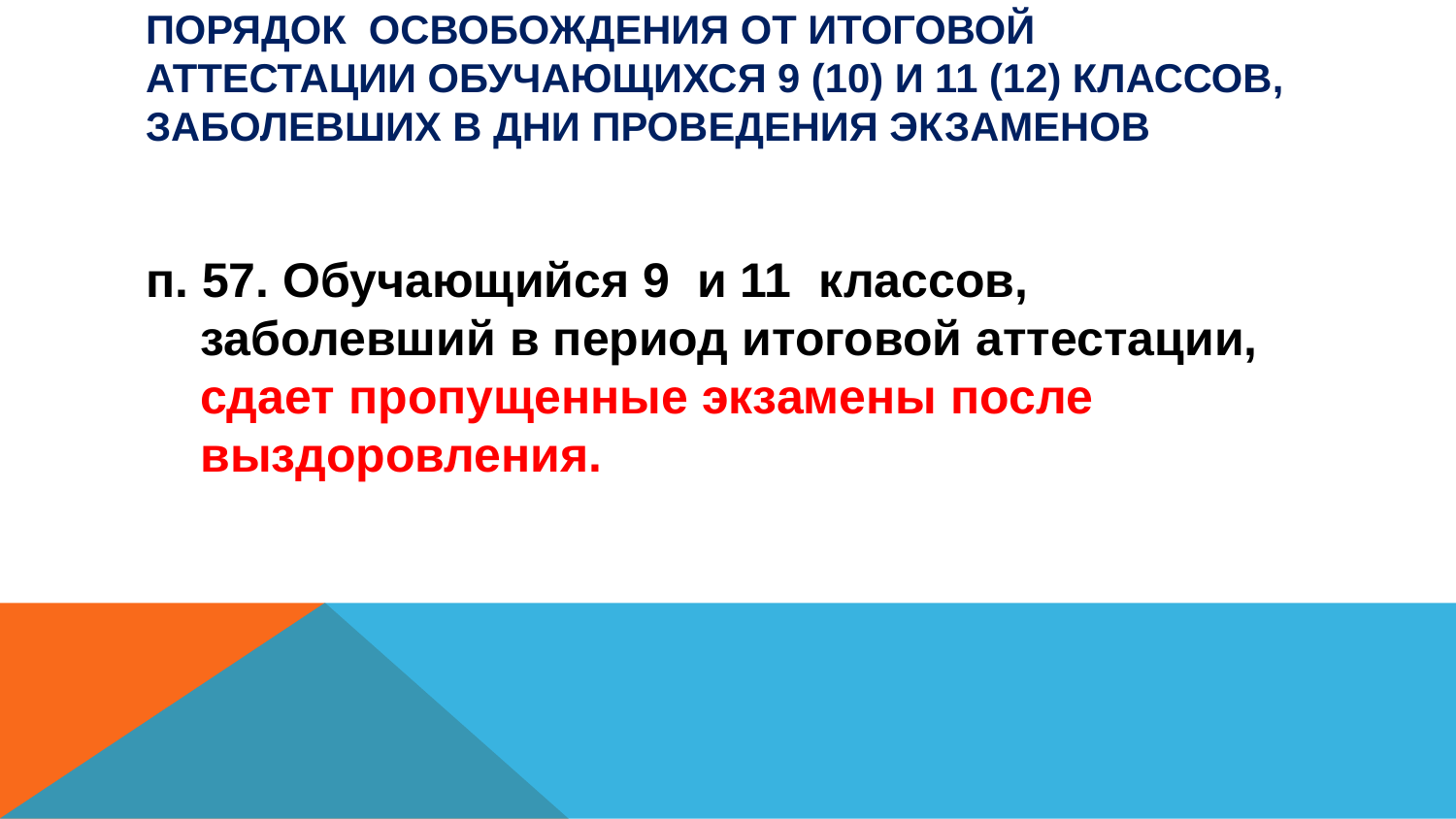

# Порядок  освобождения от итоговой аттестации обучающихся 9 (10) и 11 (12) классов, заболевших в дни проведения экзаменов

п. 57. Обучающийся 9  и 11  классов, заболевший в период итоговой аттестации, сдает пропущенные экзамены после выздоровления.